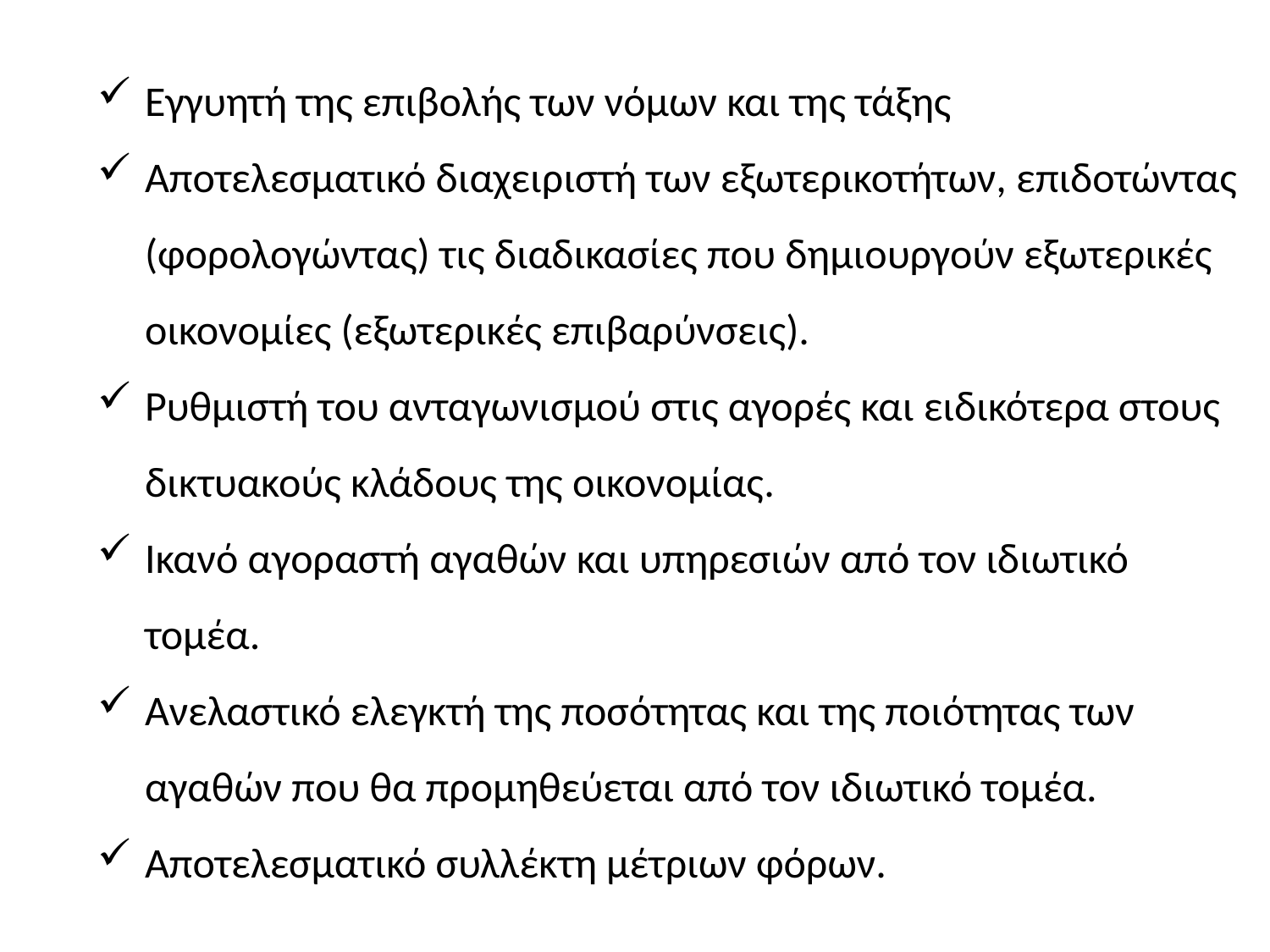

Εγγυητή της επιβολής των νόμων και της τάξης
Αποτελεσματικό διαχειριστή των εξωτερικοτήτων, επιδοτώντας (φορολογώντας) τις διαδικασίες που δημιουργούν εξωτερικές οικονομίες (εξωτερικές επιβαρύνσεις).
Ρυθμιστή του ανταγωνισμού στις αγορές και ειδικότερα στους δικτυακούς κλάδους της οικονομίας.
Ικανό αγοραστή αγαθών και υπηρεσιών από τον ιδιωτικό τομέα.
Ανελαστικό ελεγκτή της ποσότητας και της ποιότητας των αγαθών που θα προμηθεύεται από τον ιδιωτικό τομέα.
Αποτελεσματικό συλλέκτη μέτριων φόρων.